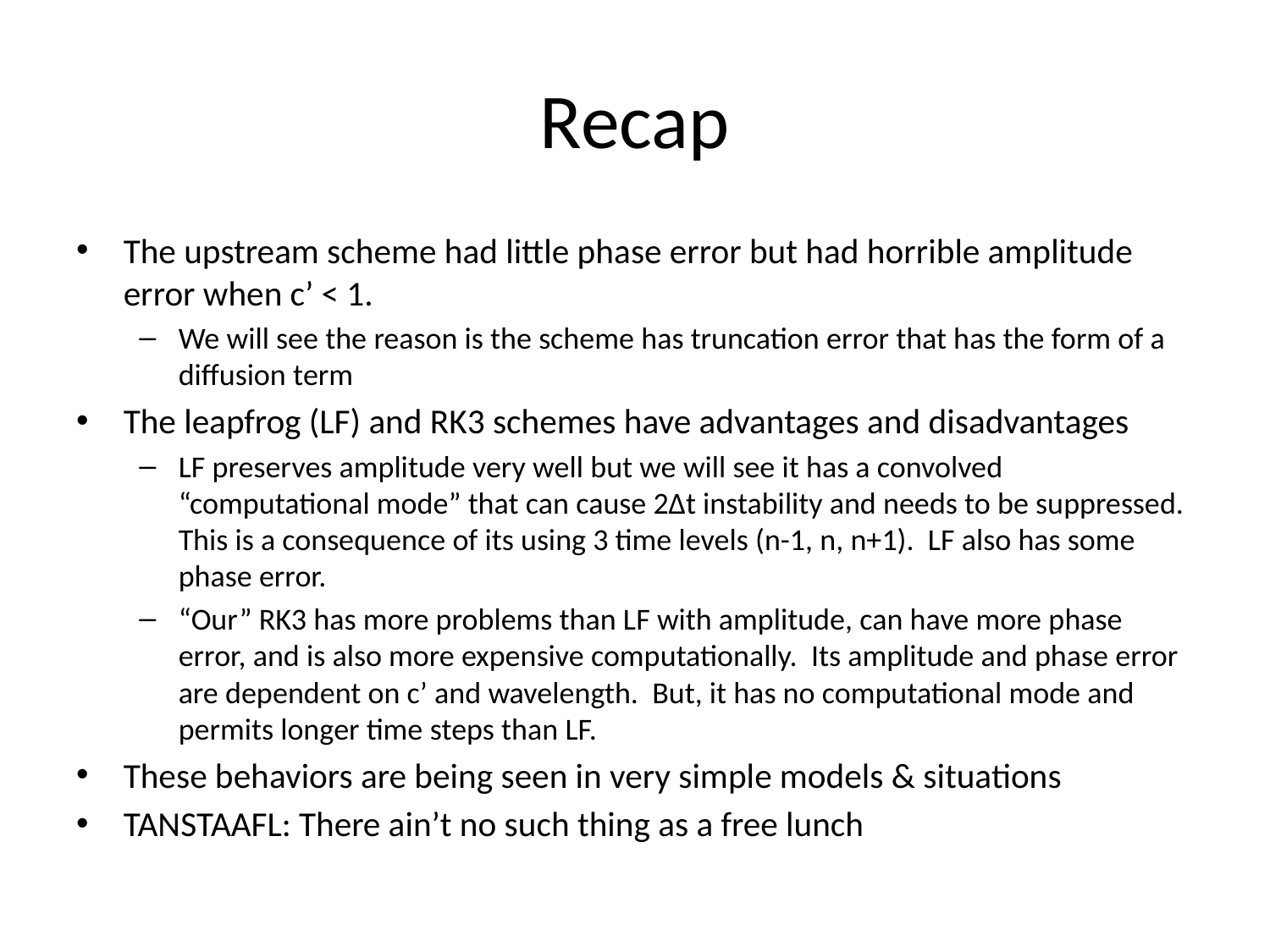

# Recap
The upstream scheme had little phase error but had horrible amplitude error when c’ < 1.
We will see the reason is the scheme has truncation error that has the form of a diffusion term
The leapfrog (LF) and RK3 schemes have advantages and disadvantages
LF preserves amplitude very well but we will see it has a convolved “computational mode” that can cause 2∆t instability and needs to be suppressed.  This is a consequence of its using 3 time levels (n-1, n, n+1).  LF also has some phase error.
“Our” RK3 has more problems than LF with amplitude, can have more phase error, and is also more expensive computationally.  Its amplitude and phase error are dependent on c’ and wavelength.  But, it has no computational mode and permits longer time steps than LF.
These behaviors are being seen in very simple models & situations
TANSTAAFL: There ain’t no such thing as a free lunch